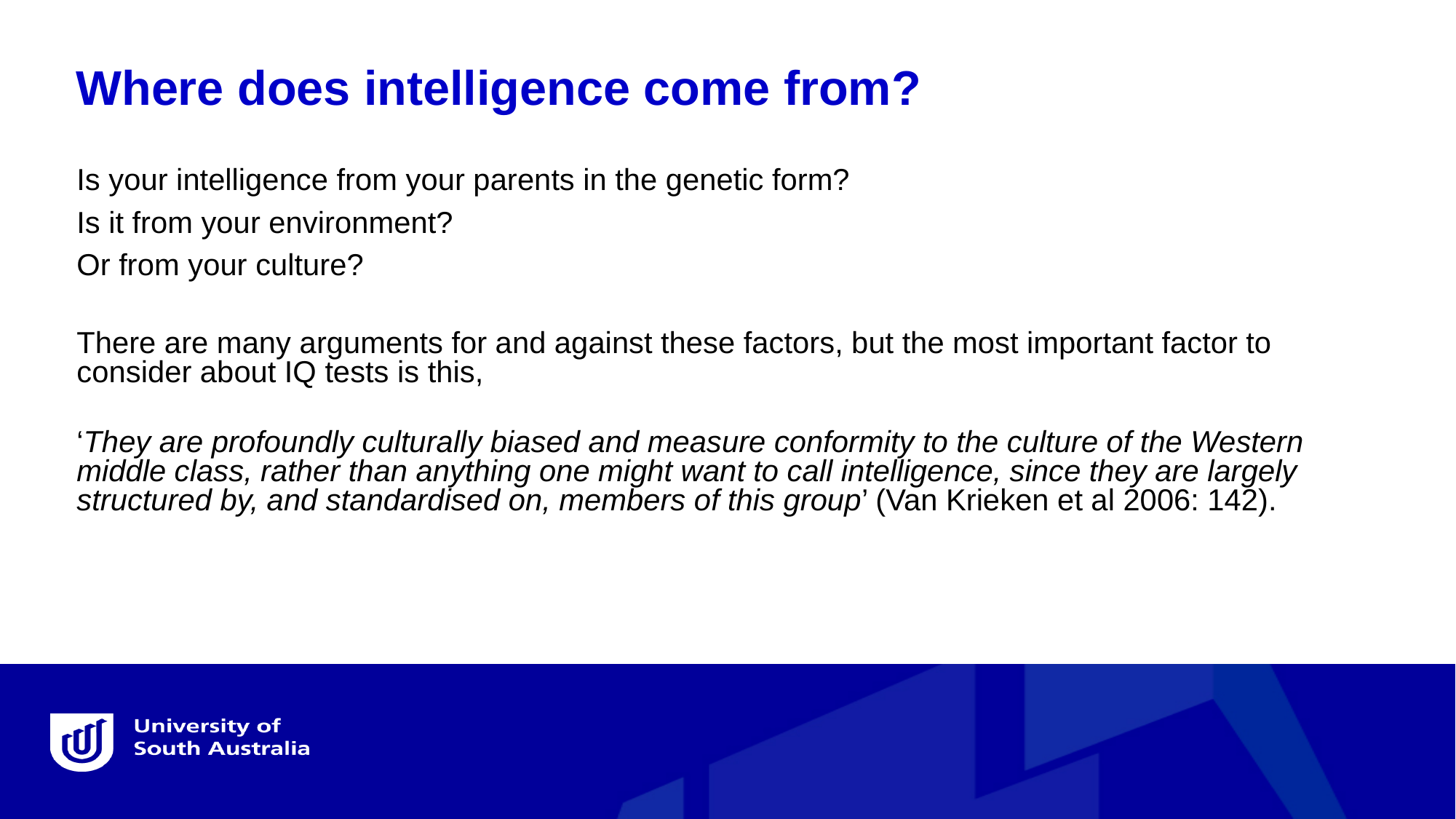

Where does intelligence come from?
Is your intelligence from your parents in the genetic form?
Is it from your environment?
Or from your culture?

There are many arguments for and against these factors, but the most important factor to consider about IQ tests is this,

‘They are profoundly culturally biased and measure conformity to the culture of the Western middle class, rather than anything one might want to call intelligence, since they are largely structured by, and standardised on, members of this group’ (Van Krieken et al 2006: 142).